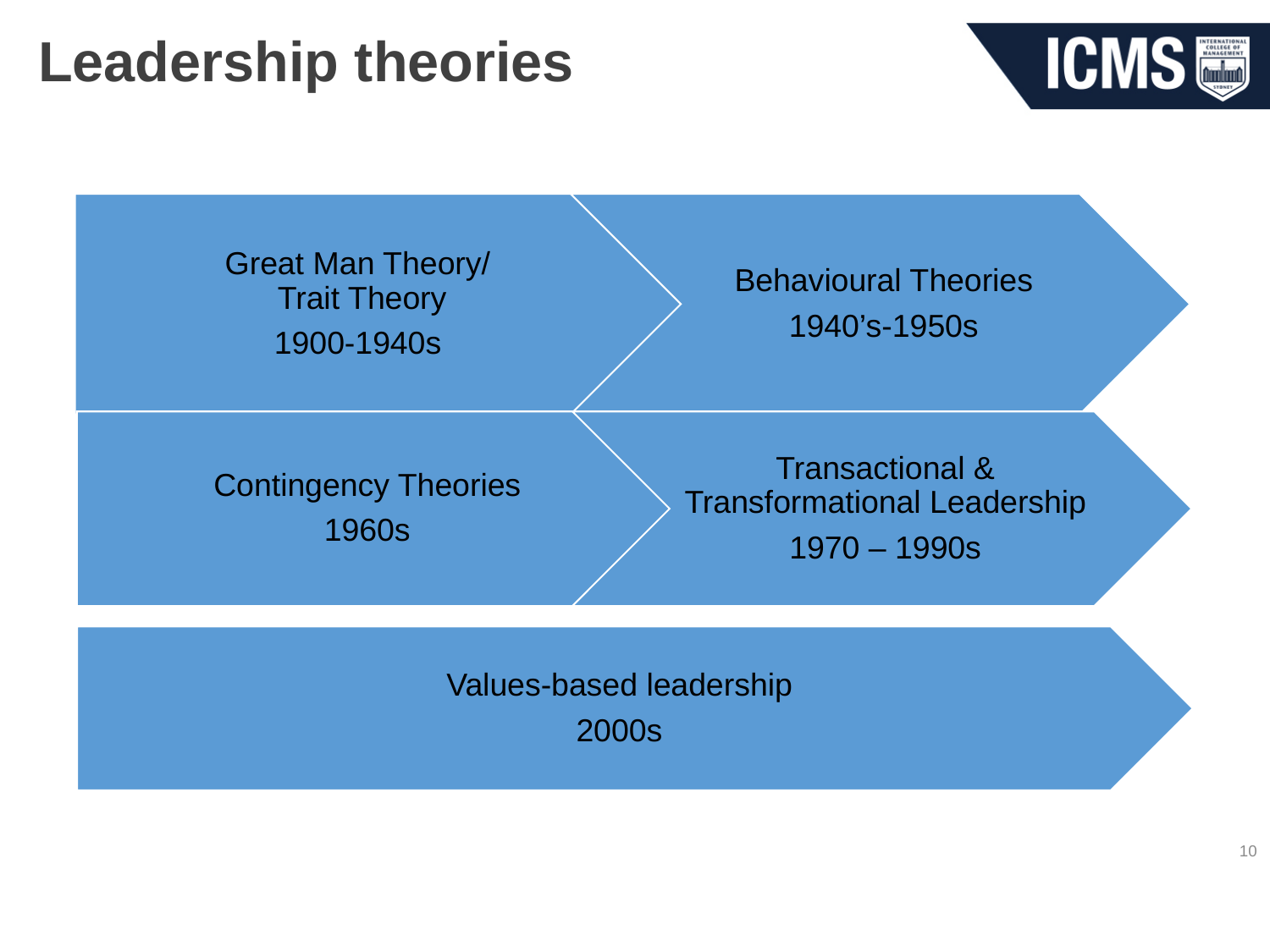

# Leadership theories

Great Man Theory/
Trait Theory
1900-1940s
Behavioural Theories
1940’s-1950s
Contingency Theories
1960s
Transactional & Transformational Leadership
1970 – 1990s
Values-based leadership
2000s
10